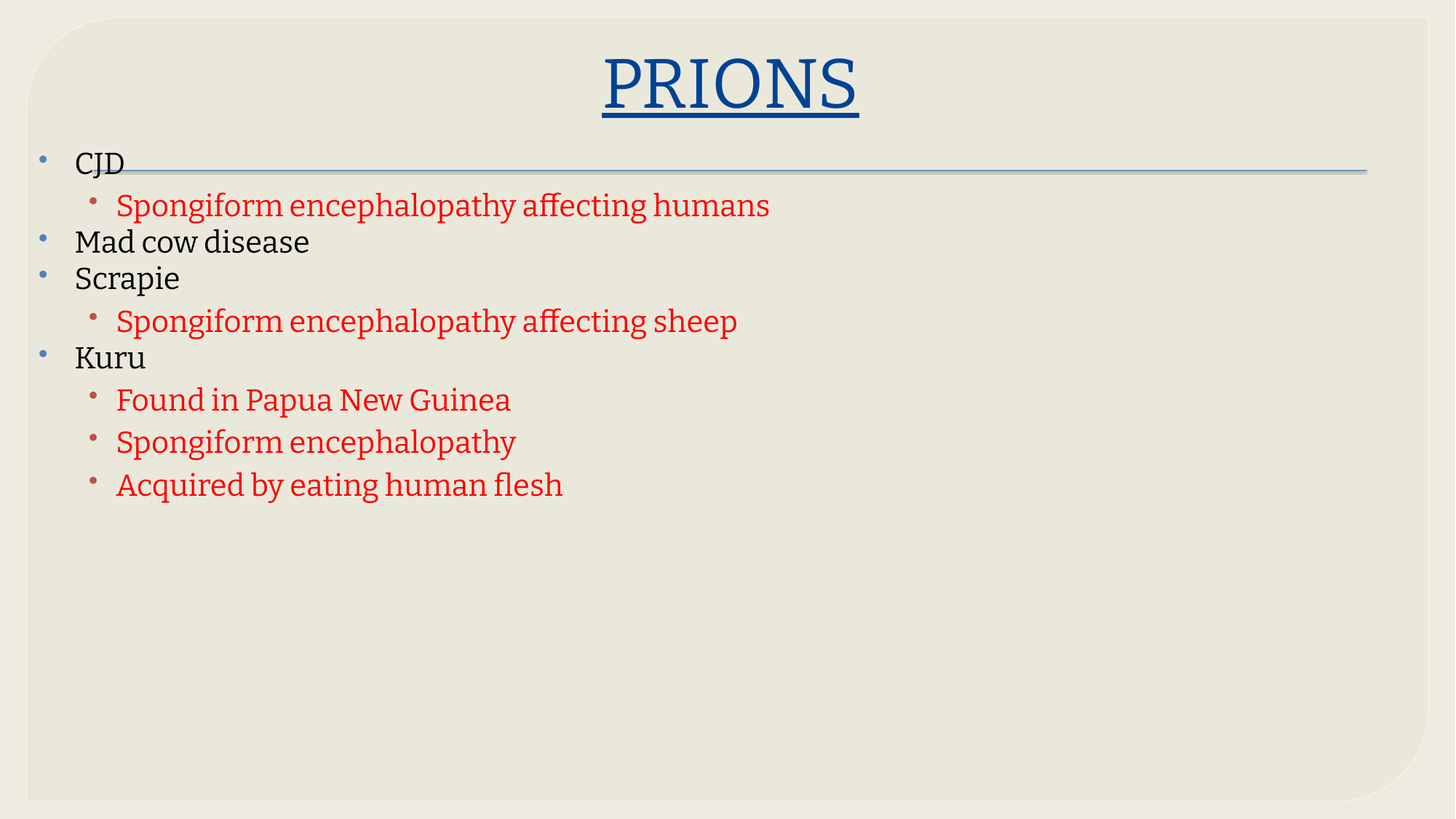

# PRIONS
CJD
Spongiform encephalopathy affecting humans
Mad cow disease
Scrapie
Spongiform encephalopathy affecting sheep
Kuru
Found in Papua New Guinea
Spongiform encephalopathy
Acquired by eating human flesh